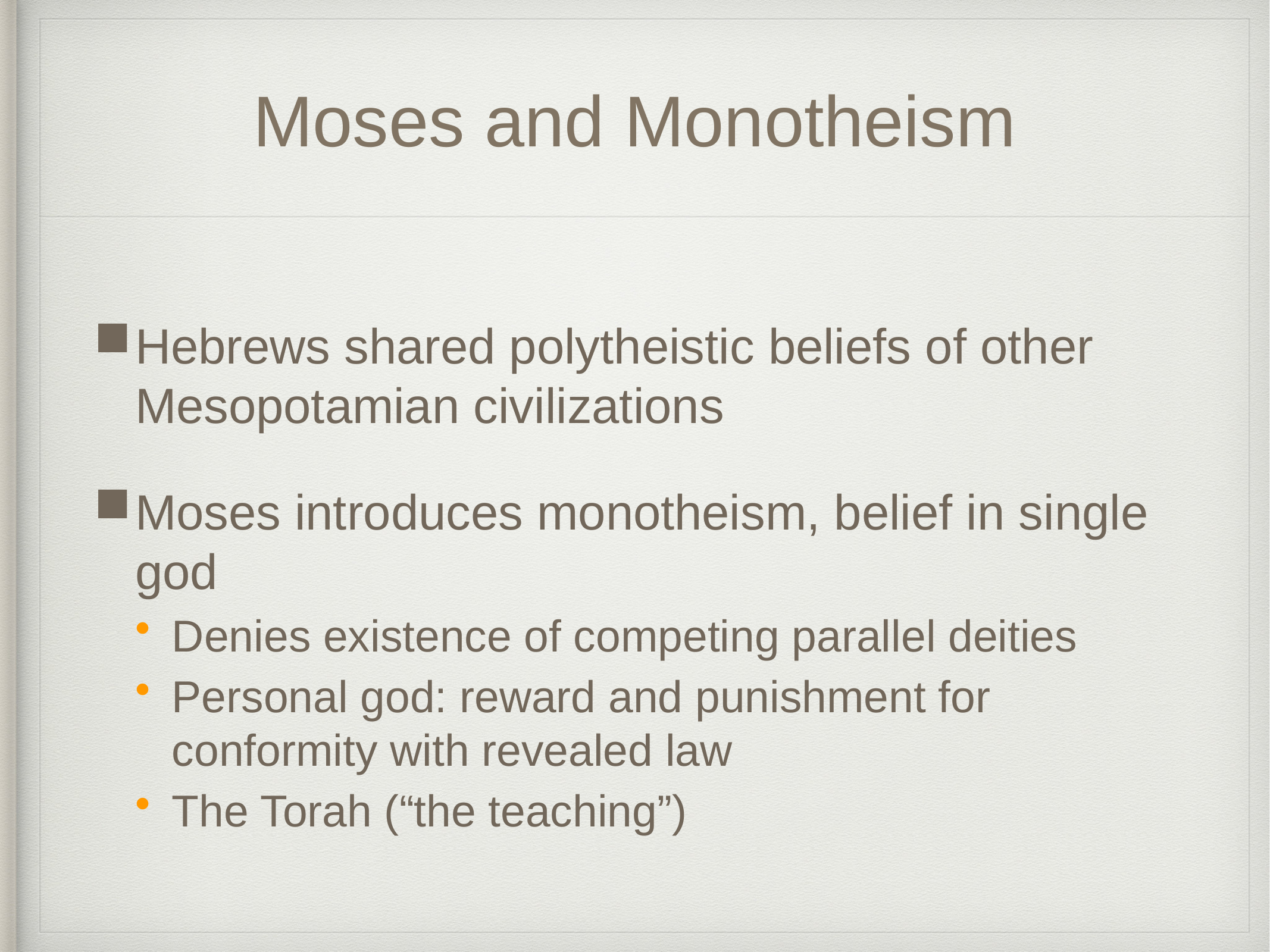

# Moses and Monotheism
Hebrews shared polytheistic beliefs of other Mesopotamian civilizations
Moses introduces monotheism, belief in single god
Denies existence of competing parallel deities
Personal god: reward and punishment for conformity with revealed law
The Torah (“the teaching”)